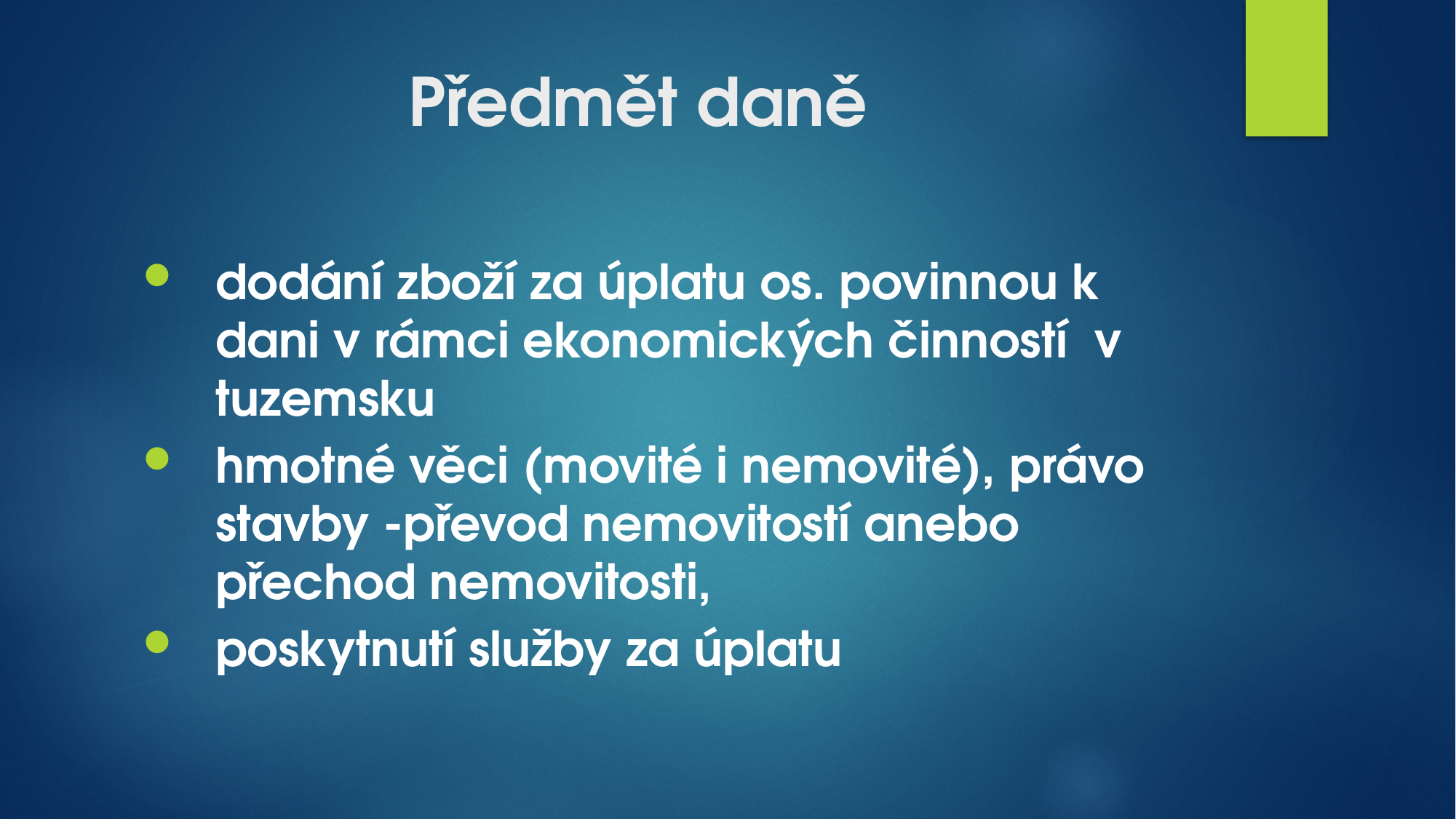

# Předmět daně
dodání zboží za úplatu os. povinnou k dani v rámci ekonomických činností  v tuzemsku
hmotné věci (movité i nemovité), právo stavby -převod nemovitostí anebo přechod nemovitosti,
poskytnutí služby za úplatu